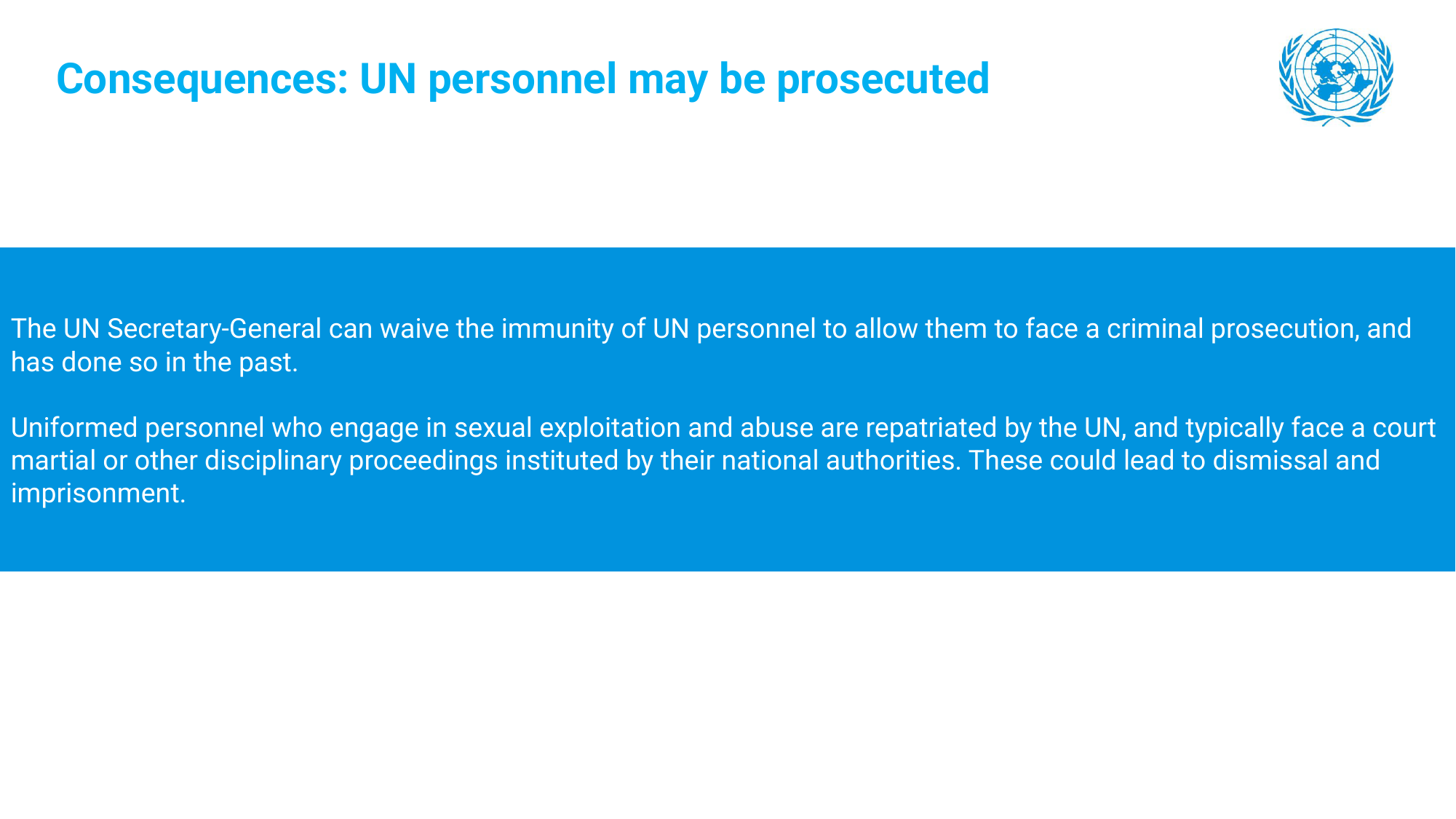

Consequences: UN personnel may be prosecuted
The UN Secretary-General can waive the immunity of UN personnel to allow them to face a criminal prosecution, and has done so in the past.

Uniformed personnel who engage in sexual exploitation and abuse are repatriated by the UN, and typically face a court martial or other disciplinary proceedings instituted by their national authorities. These could lead to dismissal and imprisonment.